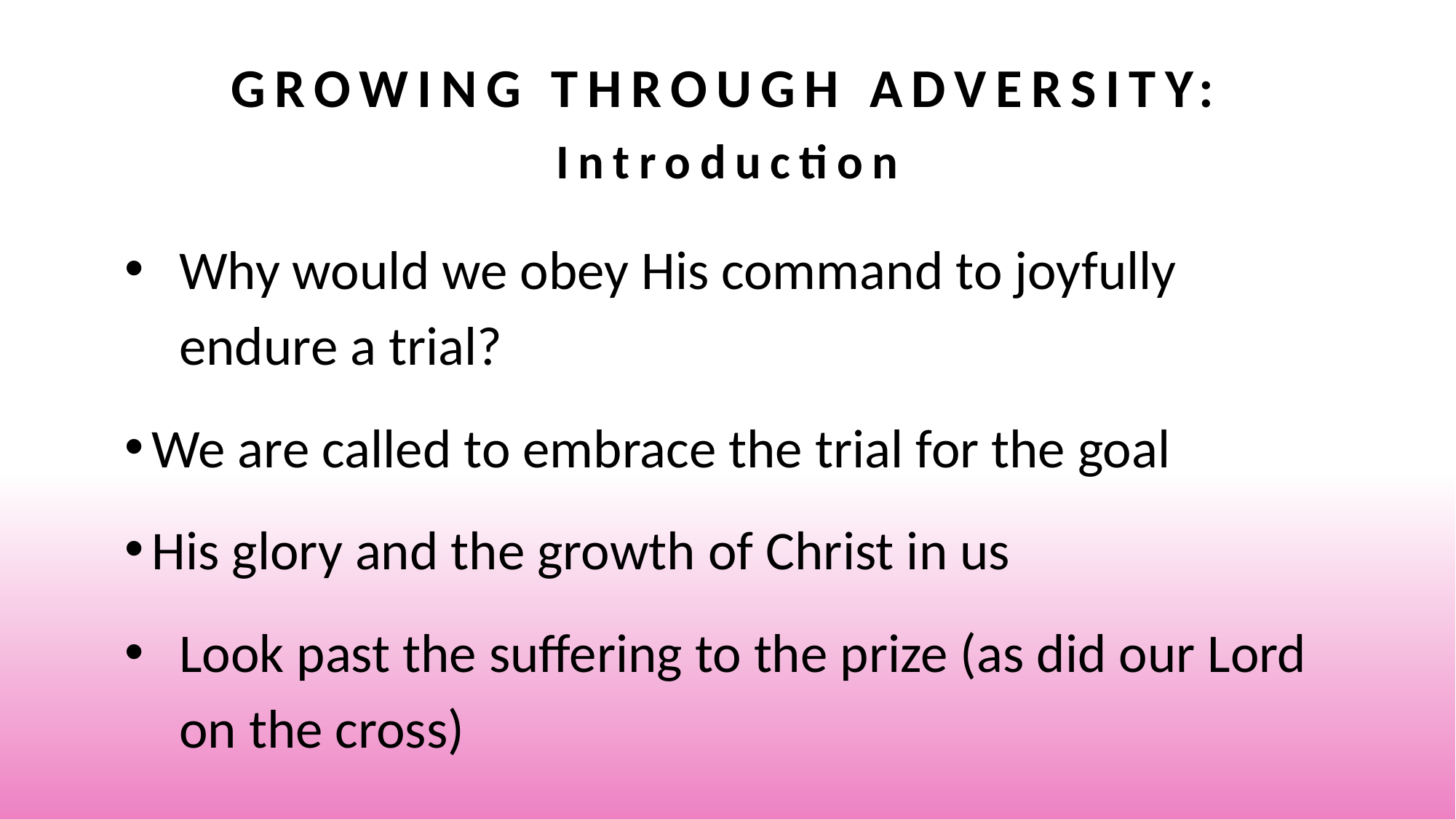

# Growing Through Adversity: Introduction
Why would we obey His command to joyfully endure a trial?
We are called to embrace the trial for the goal
His glory and the growth of Christ in us
Look past the suffering to the prize (as did our Lord on the cross)